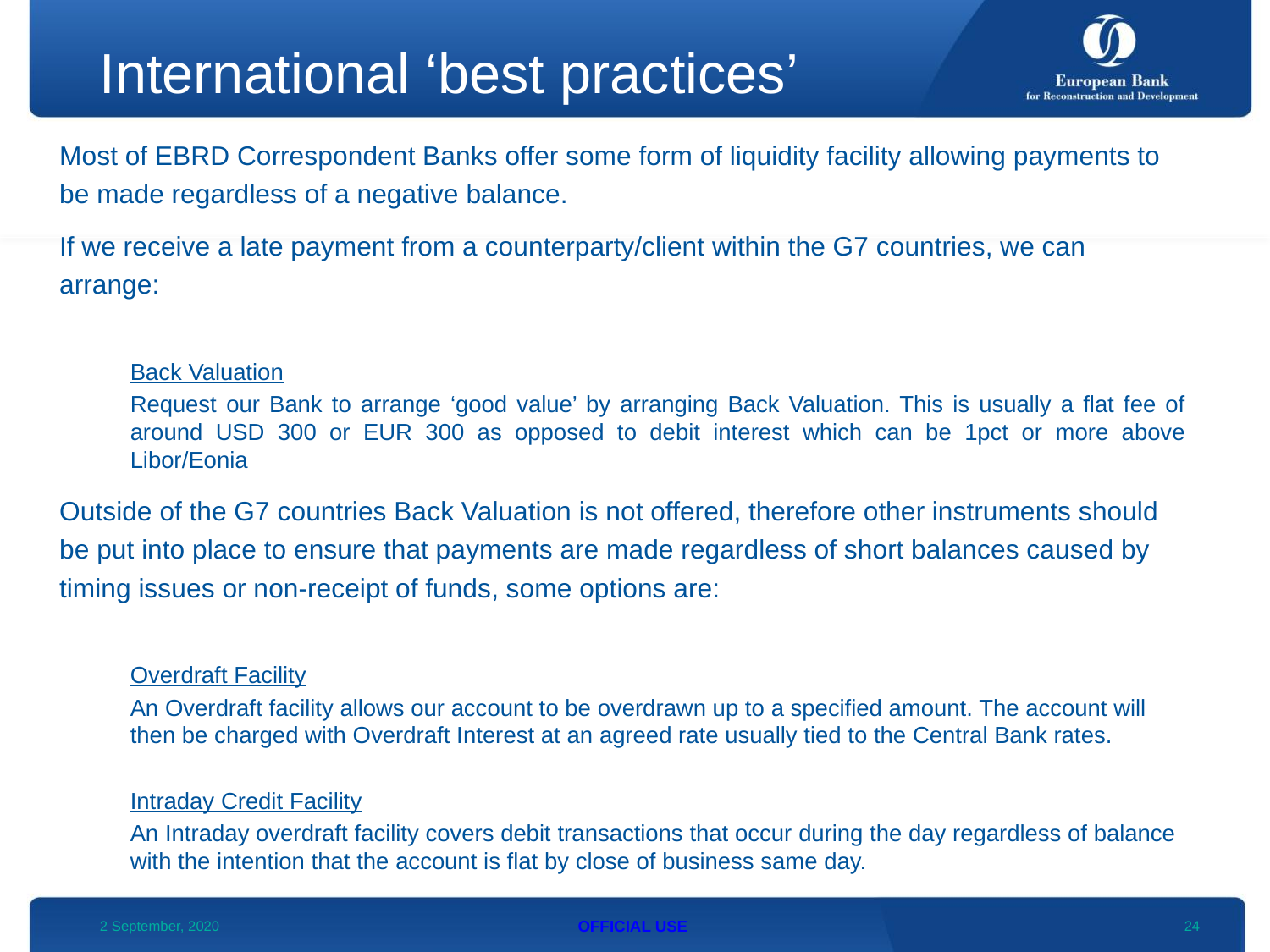

# International ‘best practices’
Most of EBRD Correspondent Banks offer some form of liquidity facility allowing payments to be made regardless of a negative balance.
If we receive a late payment from a counterparty/client within the G7 countries, we can arrange:

Back Valuation
Request our Bank to arrange ‘good value’ by arranging Back Valuation. This is usually a flat fee of around USD 300 or EUR 300 as opposed to debit interest which can be 1pct or more above Libor/Eonia
Outside of the G7 countries Back Valuation is not offered, therefore other instruments should be put into place to ensure that payments are made regardless of short balances caused by timing issues or non-receipt of funds, some options are:

Overdraft Facility
An Overdraft facility allows our account to be overdrawn up to a specified amount. The account will then be charged with Overdraft Interest at an agreed rate usually tied to the Central Bank rates.

Intraday Credit Facility
An Intraday overdraft facility covers debit transactions that occur during the day regardless of balance with the intention that the account is flat by close of business same day.
OFFICIAL USE
2 September, 2020
24